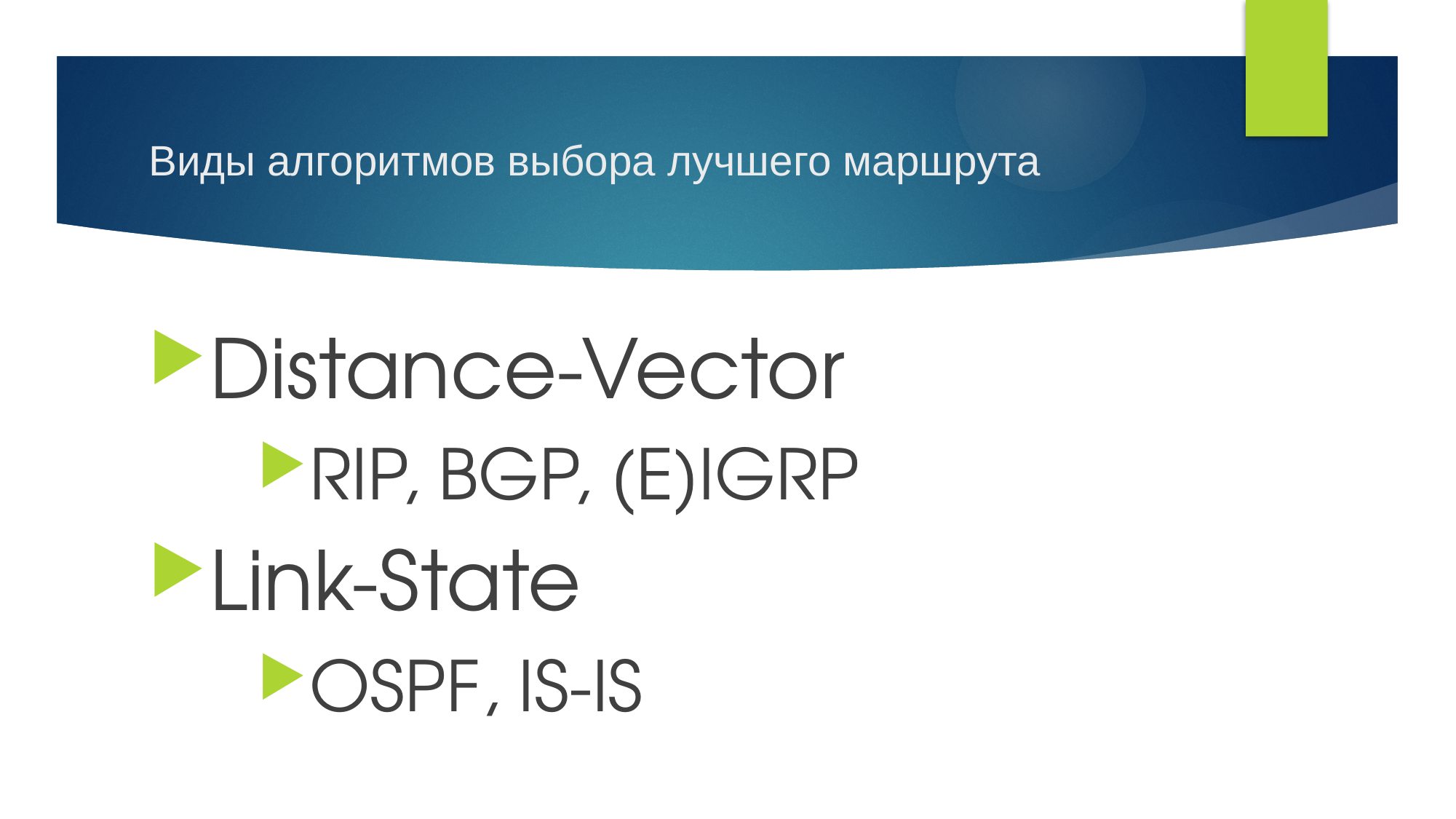

# Виды алгоритмов выбора лучшего маршрута
Distance-Vector
RIP, BGP, (E)IGRP
Link-State
OSPF, IS-IS